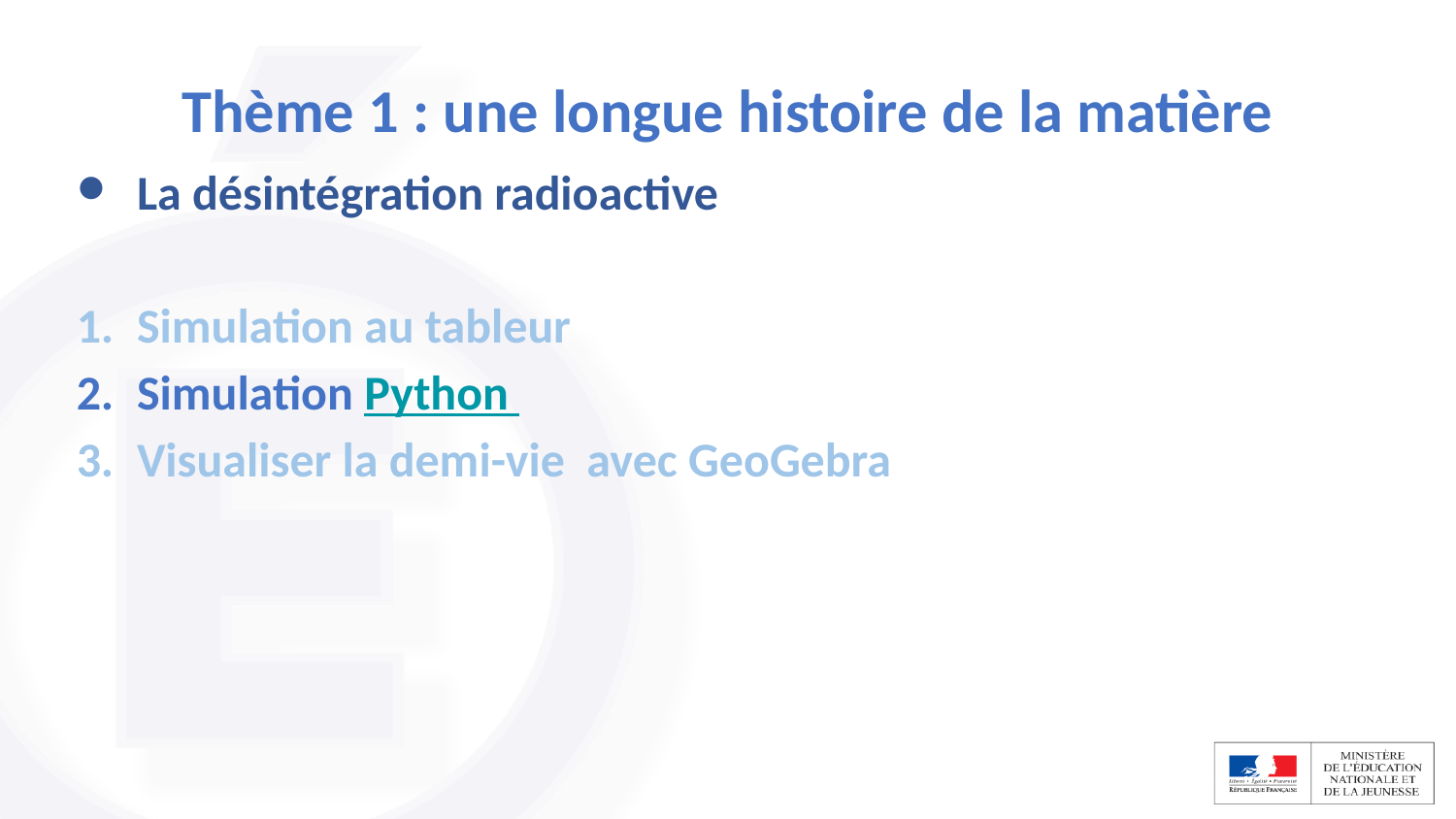

# Thème 1 : une longue histoire de la matière
La désintégration radioactive

Simulation au tableur
Simulation Python
Visualiser la demi-vie  avec GeoGebra